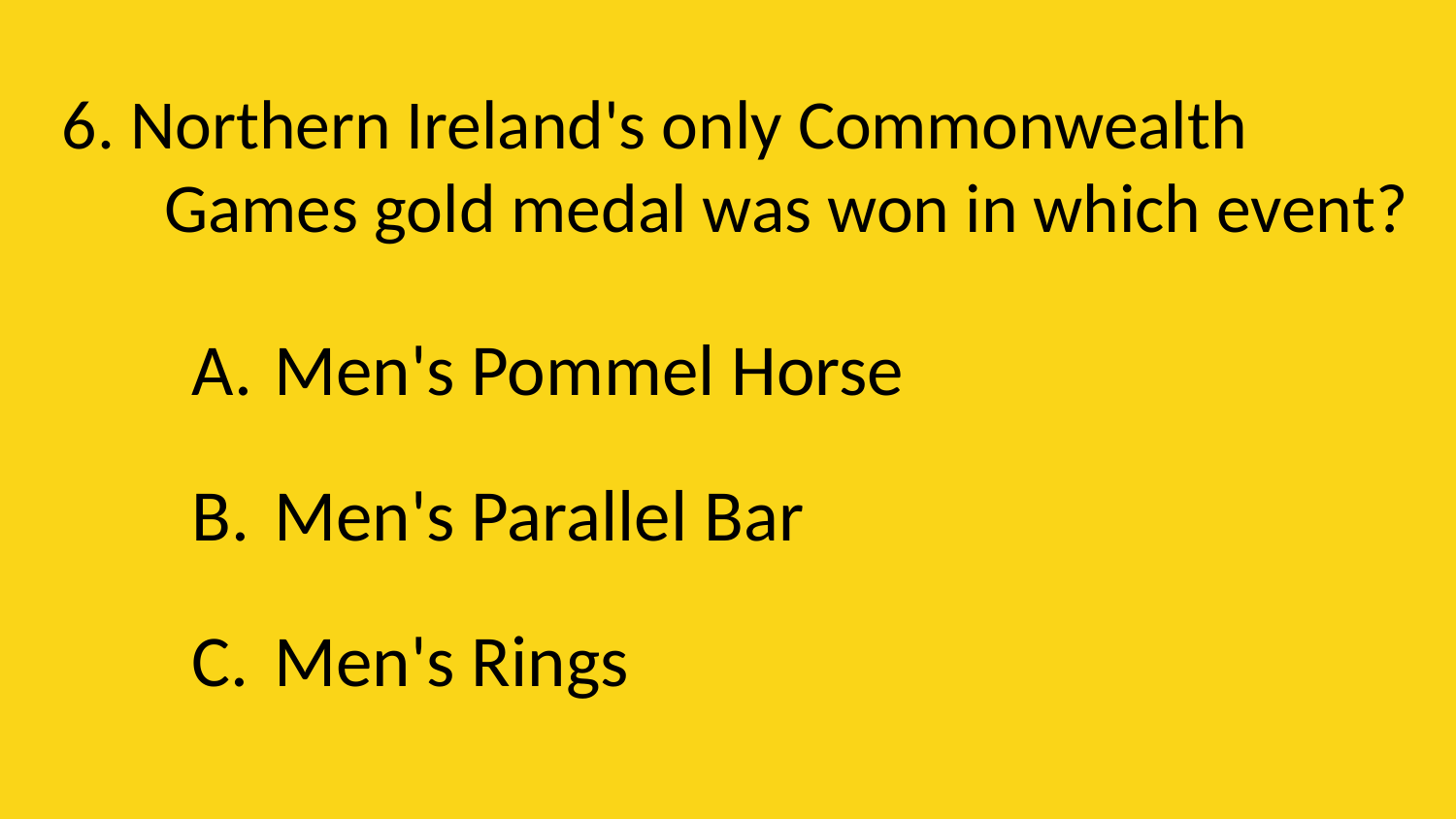

# 6. Northern Ireland's only Commonwealth Games gold medal was won in which event?
Men's Pommel Horse
Men's Parallel Bar
Men's Rings